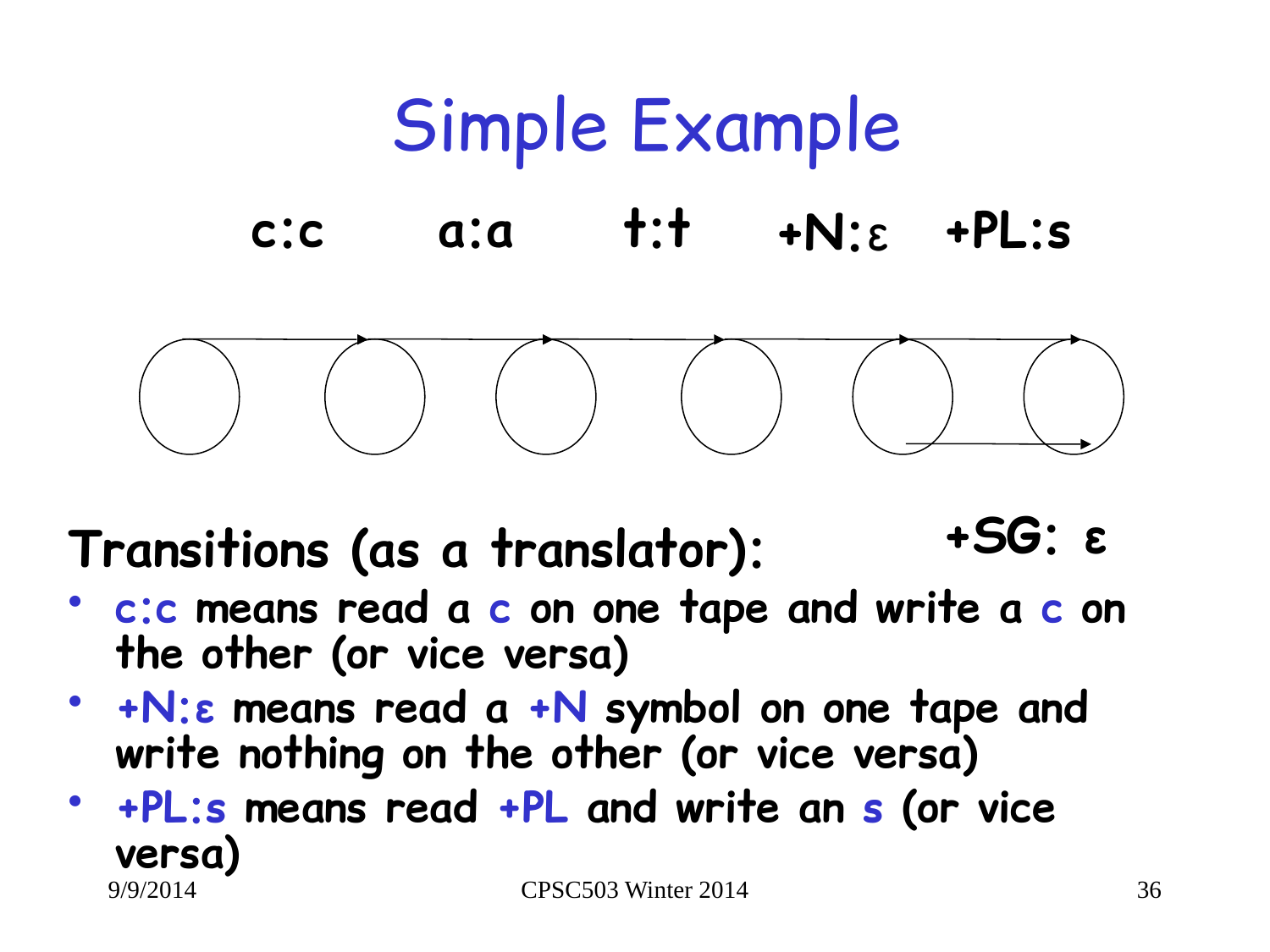

# Simple Example
c:c
a:a
t:t
+PL:s
+N:ε

+SG: ε
Transitions (as a translator):
c:c means read a c on one tape and write a c on the other (or vice versa)
+N:ε means read a +N symbol on one tape and write nothing on the other (or vice versa)
+PL:s means read +PL and write an s (or vice versa)
9/9/2014
CPSC503 Winter 2014
36